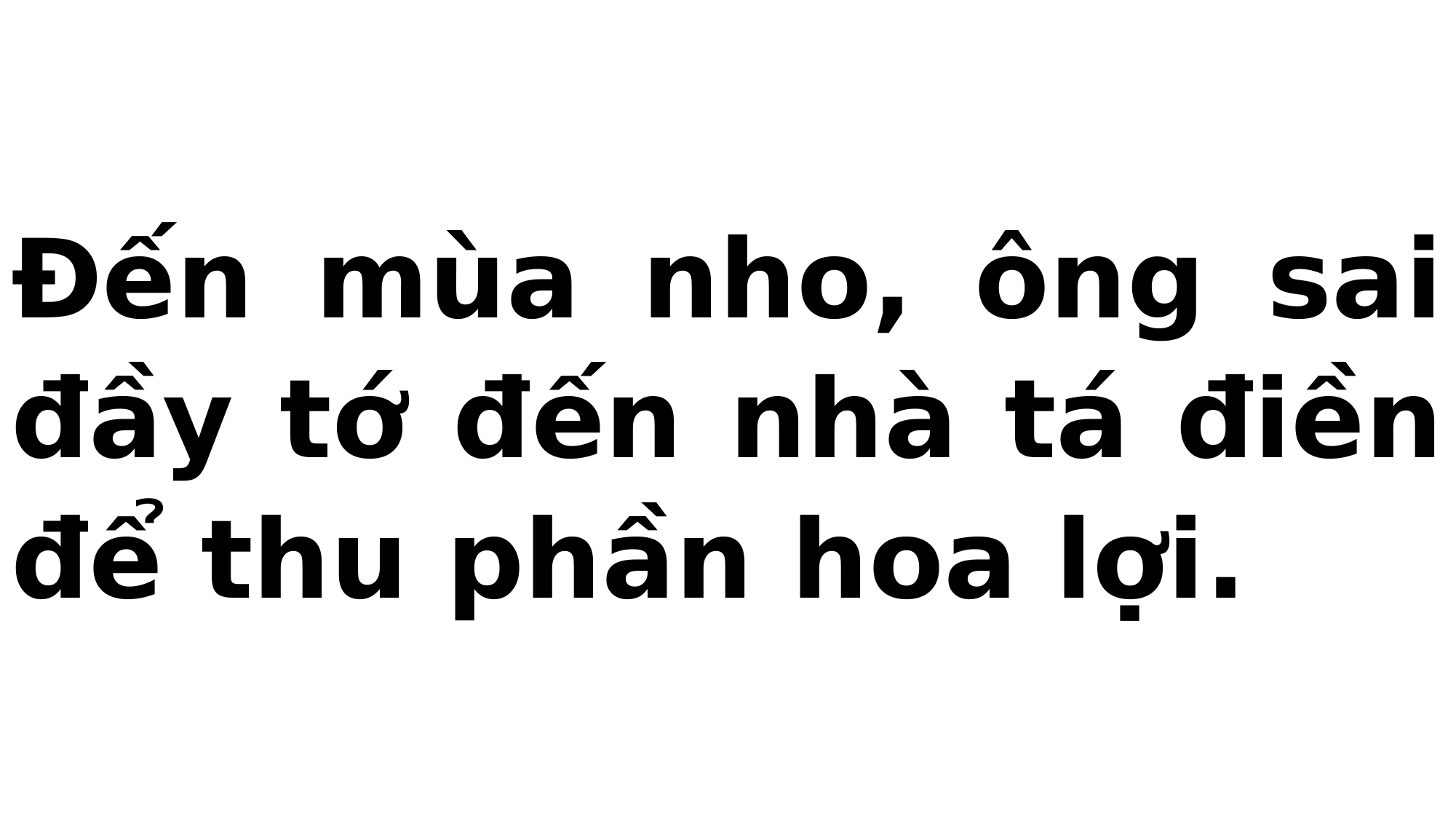

# Ðến mùa nho, ông sai đầy tớ đến nhà tá điền để thu phần hoa lợi.